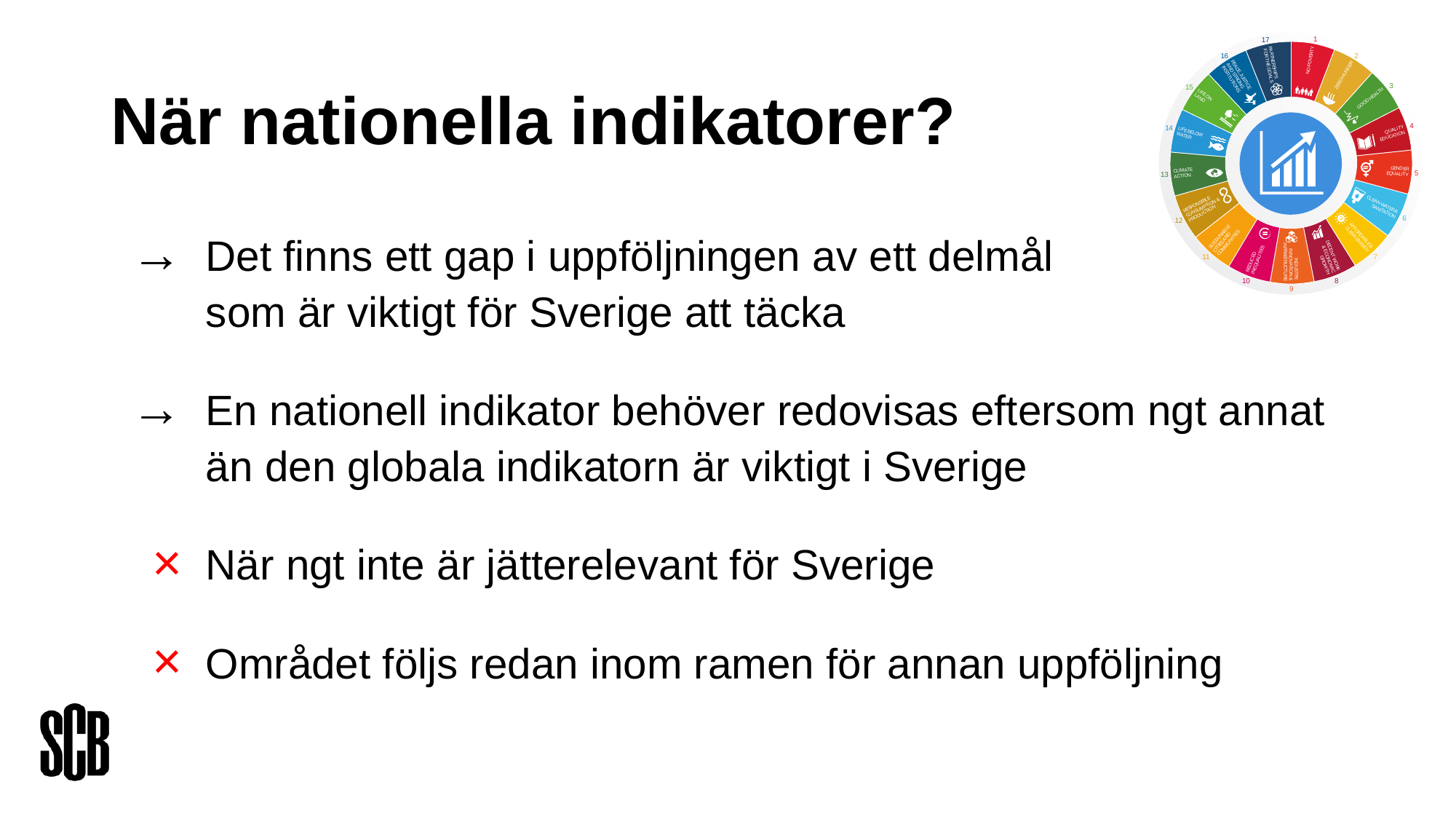

# När nationella indikatorer?
Det finns ett gap i uppföljningen av ett delmål
som är viktigt för Sverige att täcka
En nationell indikator behöver redovisas eftersom ngt annat än den globala indikatorn är viktigt i Sverige
När ngt inte är jätterelevant för Sverige
Området följs redan inom ramen för annan uppföljning